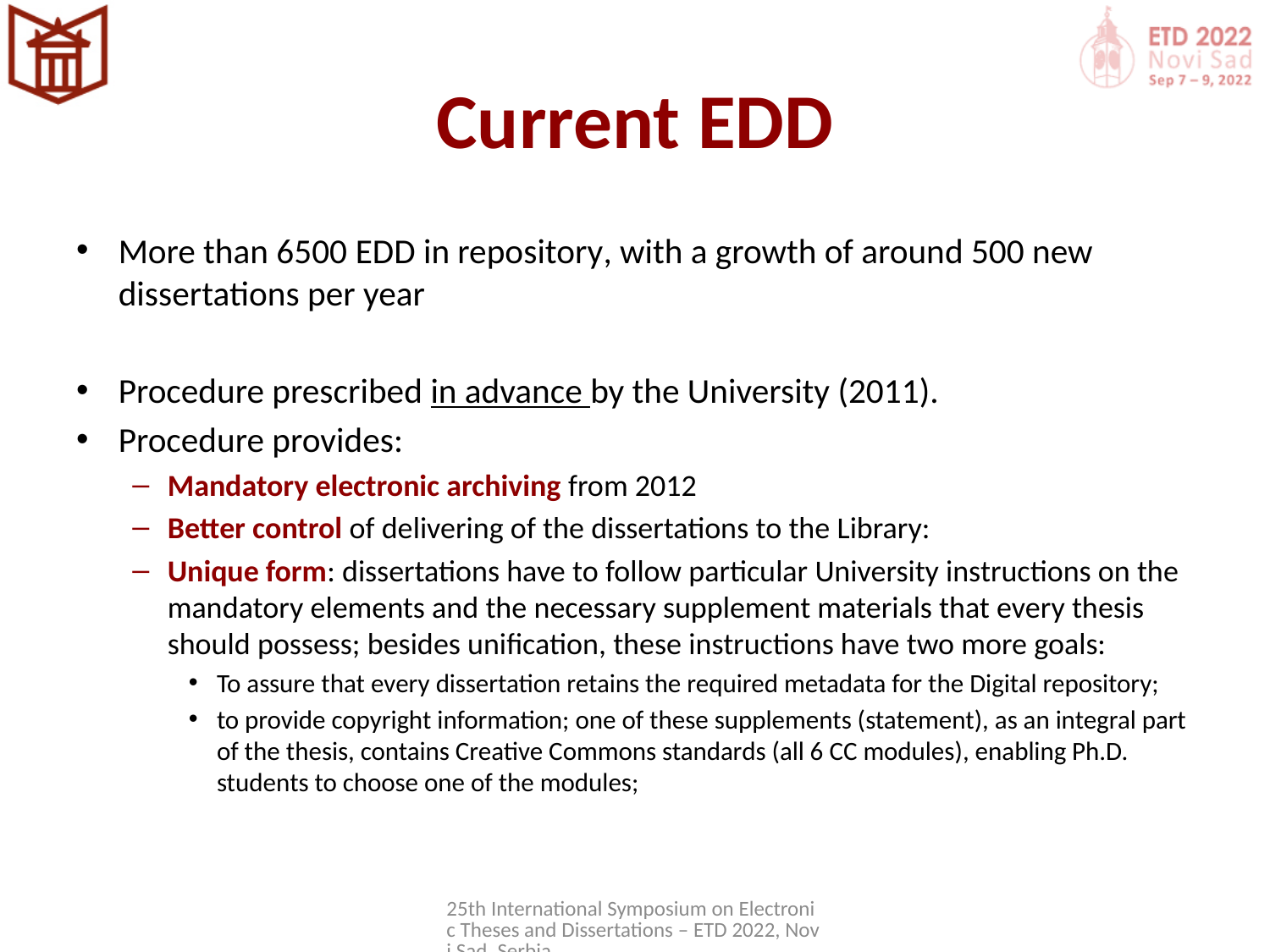

# Current EDD
More than 6500 EDD in repository, with a growth of around 500 new dissertations per year

Procedure prescribed in advance by the University (2011).
Procedure provides:
Mandatory electronic archiving from 2012
Better control of delivering of the dissertations to the Library:
Unique form: dissertations have to follow particular University instructions on the mandatory elements and the necessary supplement materials that every thesis should possess; besides unification, these instructions have two more goals:
To assure that every dissertation retains the required metadata for the Digital repository;
to provide copyright information; one of these supplements (statement), as an integral part of the thesis, contains Creative Commons standards (all 6 CC modules), enabling Ph.D. students to choose one of the modules;

25th International Symposium on Electronic Theses and Dissertations – ETD 2022, Novi Sad, Serbia